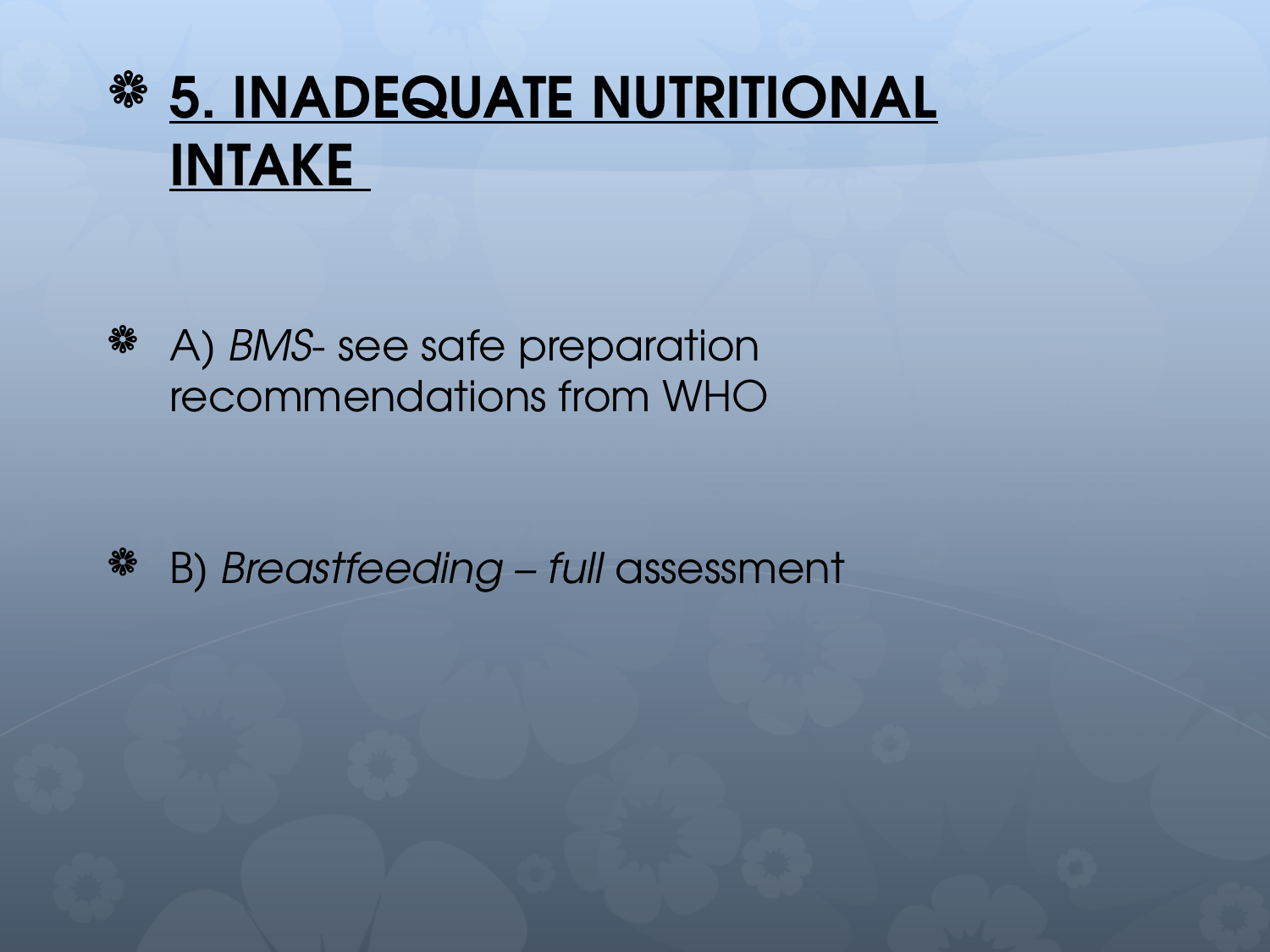

5. INADEQUATE NUTRITIONAL INTAKE

A) BMS- see safe preparation recommendations from WHO

B) Breastfeeding – full assessment